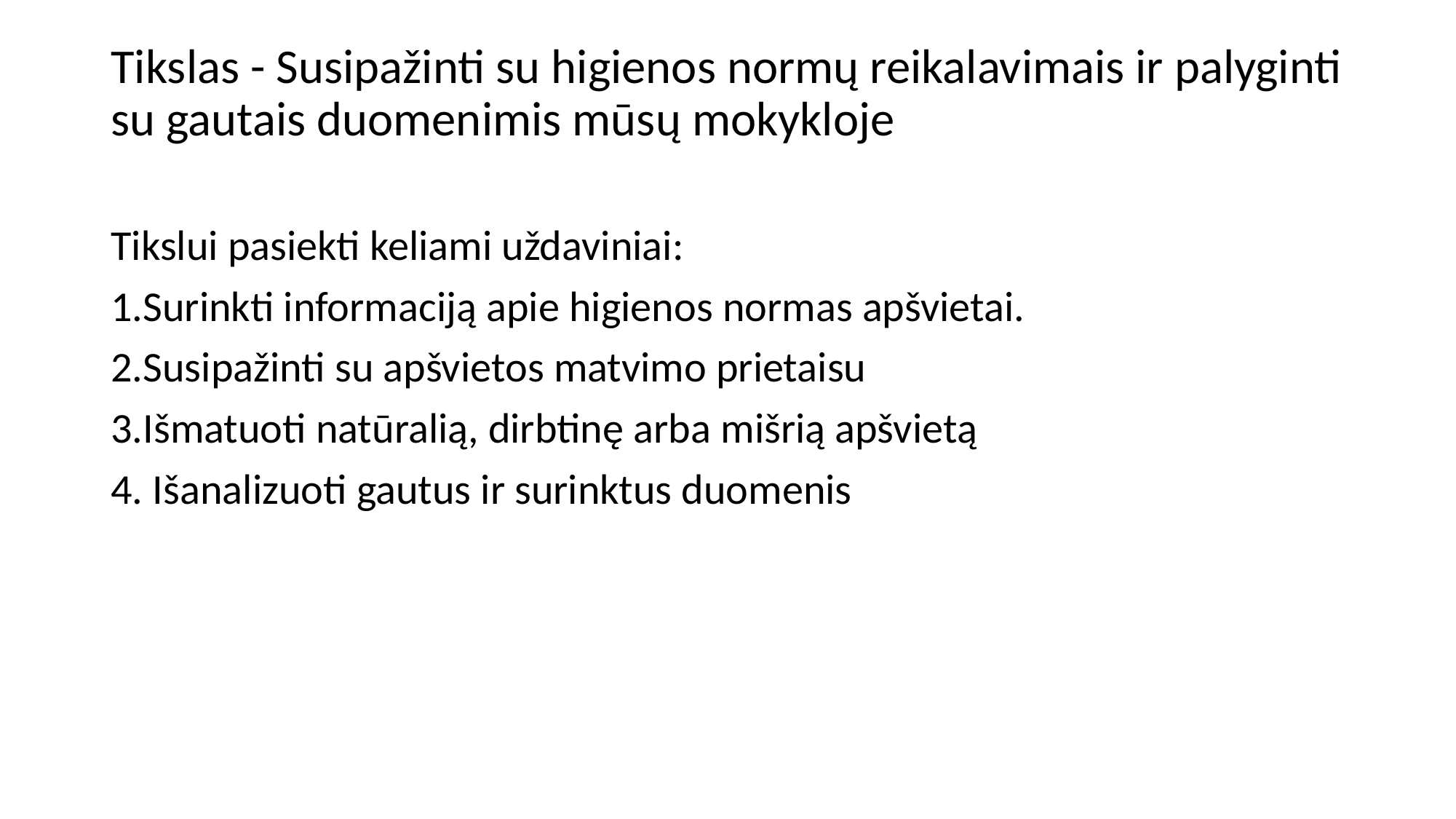

# Tikslas - Susipažinti su higienos normų reikalavimais ir palyginti su gautais duomenimis mūsų mokykloje
Tikslui pasiekti keliami uždaviniai:
1.Surinkti informaciją apie higienos normas apšvietai.
2.Susipažinti su apšvietos matvimo prietaisu
3.Išmatuoti natūralią, dirbtinę arba mišrią apšvietą
4. Išanalizuoti gautus ir surinktus duomenis